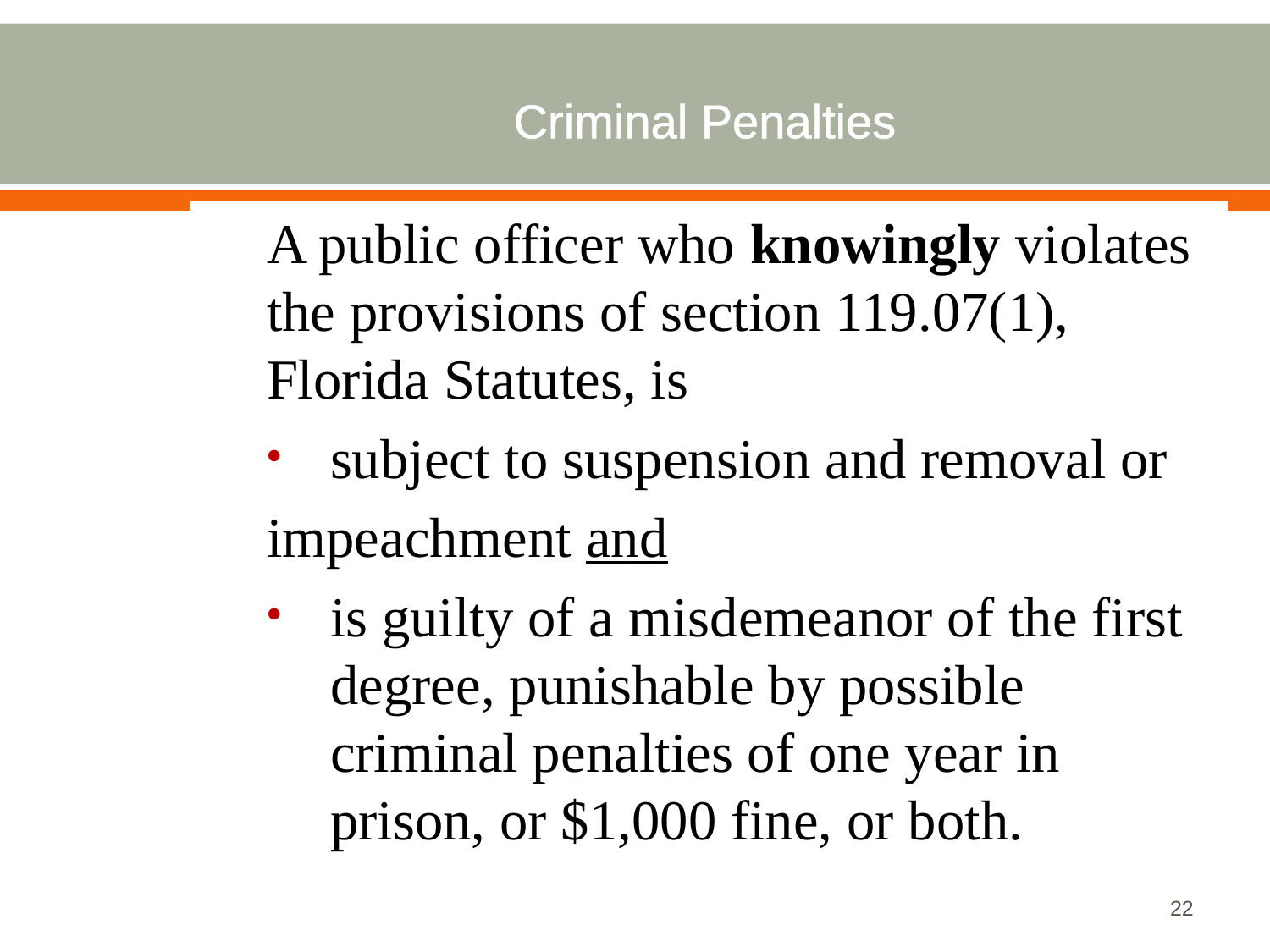

# Criminal Penalties
A public officer who knowingly violates the provisions of section 119.07(1), Florida Statutes, is
subject to suspension and removal or
impeachment and
is guilty of a misdemeanor of the first degree, punishable by possible criminal penalties of one year in prison, or $1,000 fine, or both.

22